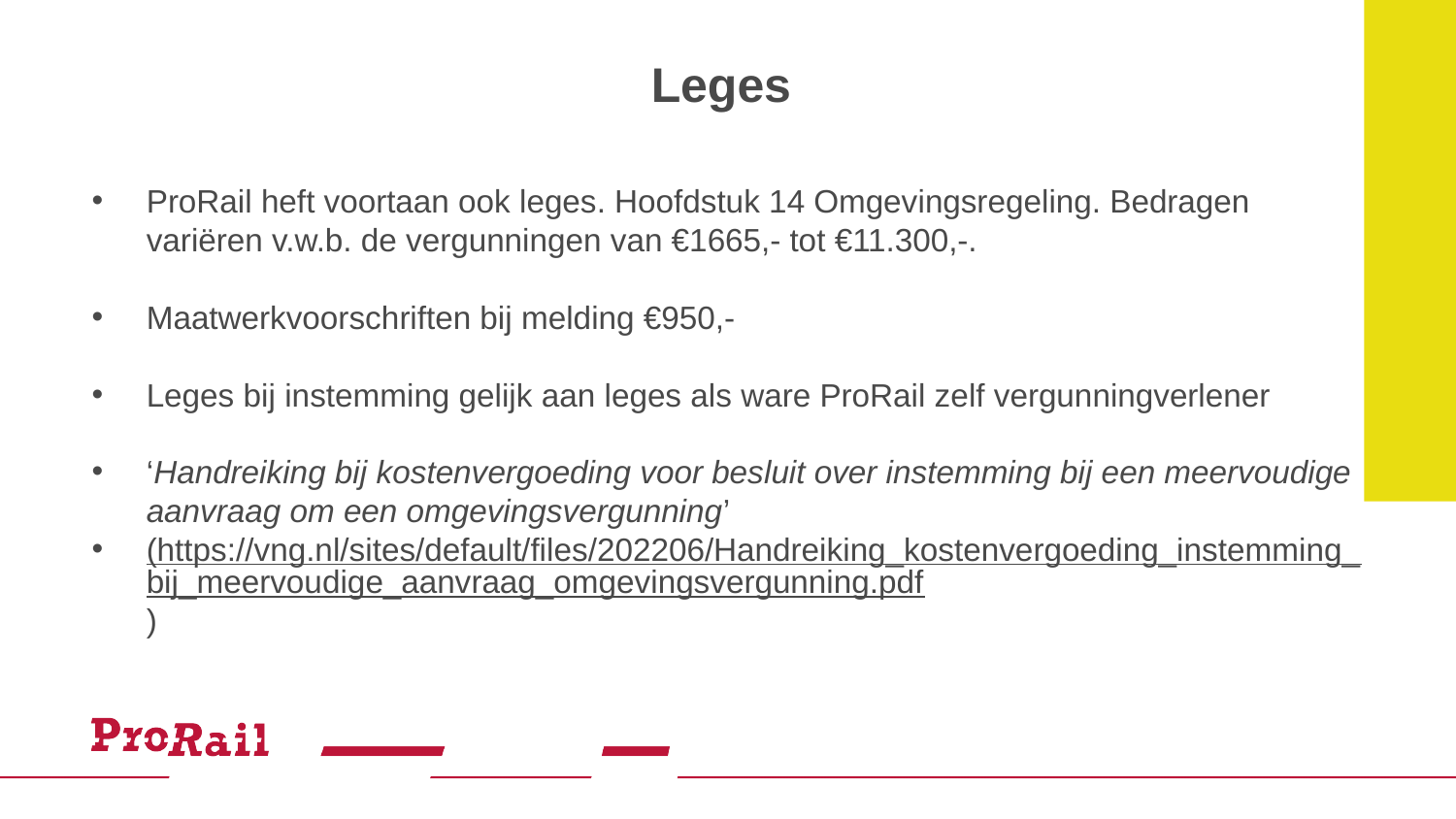

# Leges

ProRail heft voortaan ook leges. Hoofdstuk 14 Omgevingsregeling. Bedragen variëren v.w.b. de vergunningen van €1665,- tot €11.300,-.

Maatwerkvoorschriften bij melding €950,-
Leges bij instemming gelijk aan leges als ware ProRail zelf vergunningverlener

‘Handreiking bij kostenvergoeding voor besluit over instemming bij een meervoudige aanvraag om een omgevingsvergunning’
(https://vng.nl/sites/default/files/202206/Handreiking_kostenvergoeding_instemming_bij_meervoudige_aanvraag_omgevingsvergunning.pdf)